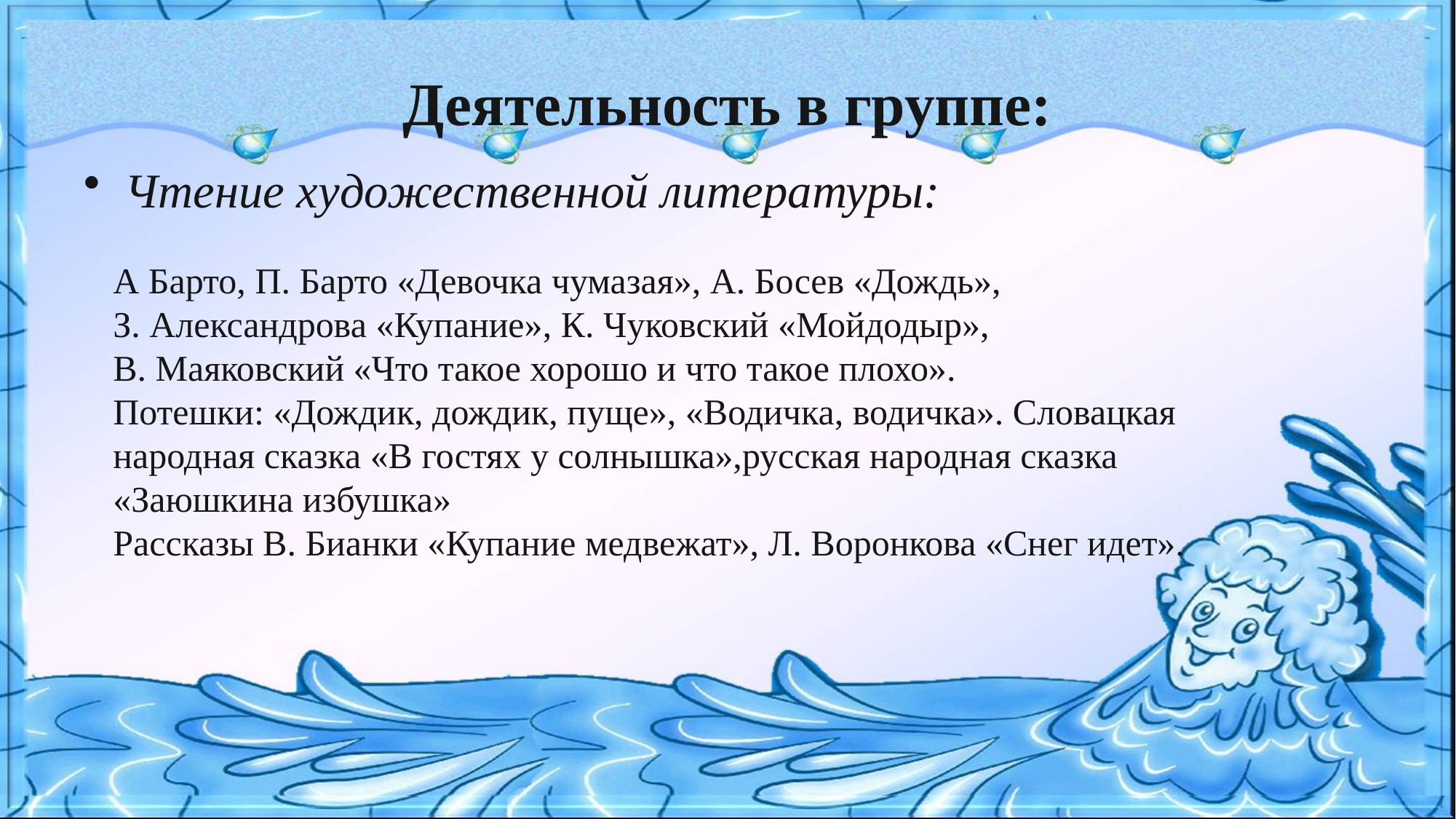

# Деятельность в группе:
Чтение художественной литературы:

А Барто, П. Барто «Девочка чумазая», А. Босев «Дождь»,
З. Александрова «Купание», К. Чуковский «Мойдодыр»,
В. Маяковский «Что такое хорошо и что такое плохо».
Потешки: «Дождик, дождик, пуще», «Водичка, водичка». Словацкая народная сказка «В гостях у солнышка»,русская народная сказка «Заюшкина избушка»
Рассказы В. Бианки «Купание медвежат», Л. Воронкова «Снег идет».